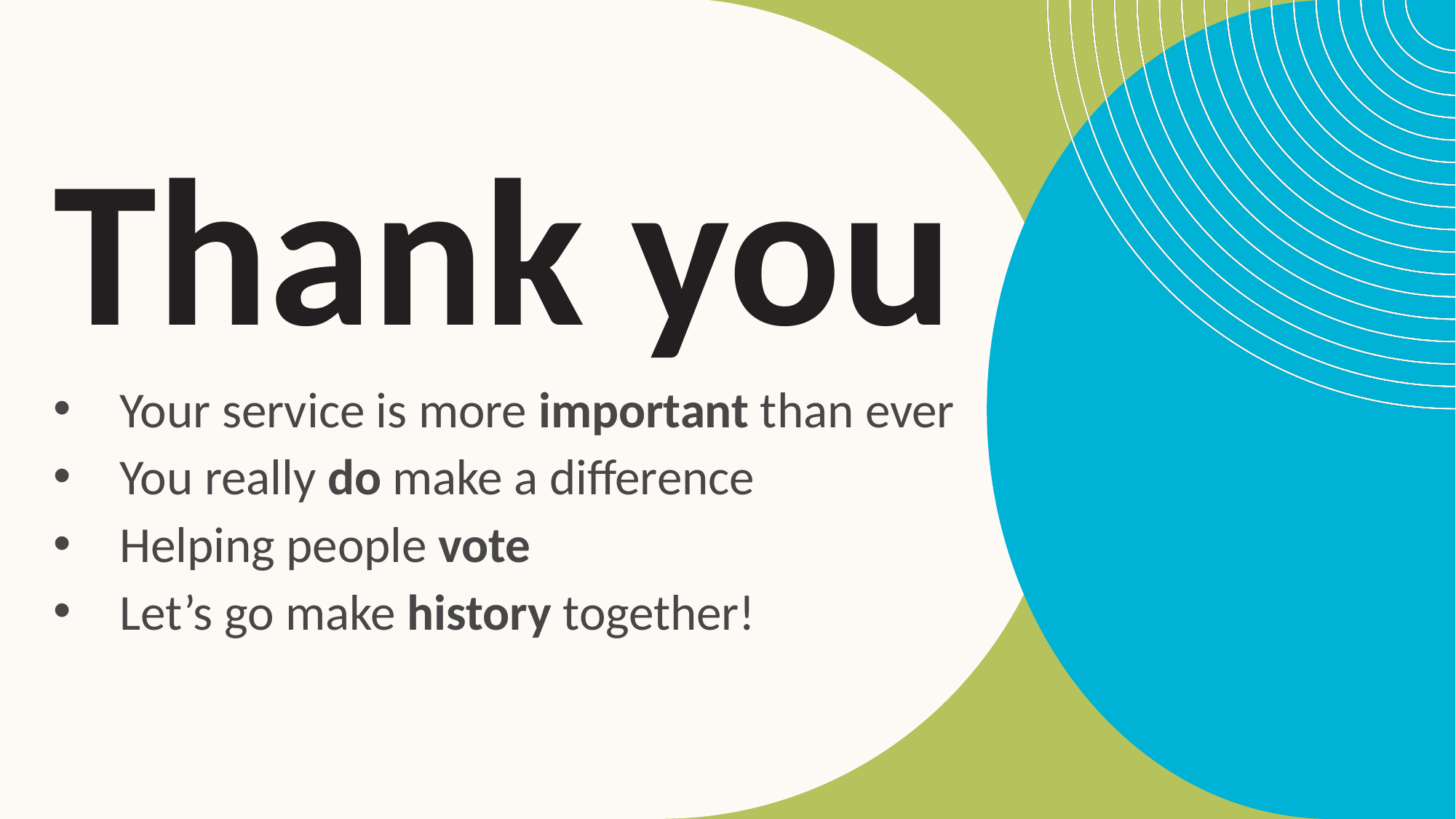

# Thank you
Your service is more important than ever
You really do make a difference
Helping people vote
Let’s go make history together!